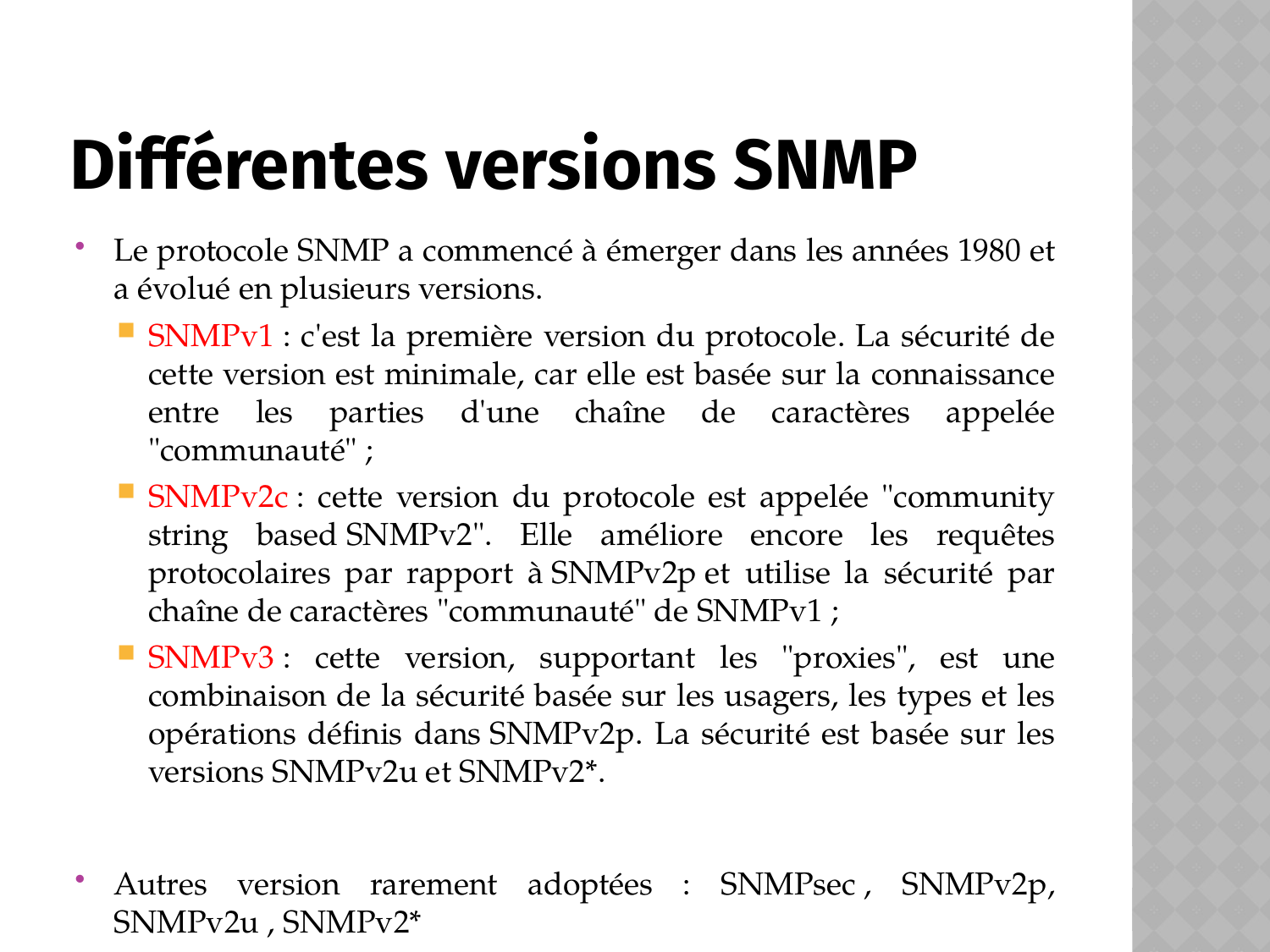

# Différentes versions SNMP
Le protocole SNMP a commencé à émerger dans les années 1980 et a évolué en plusieurs versions.
SNMPv1 : c'est la première version du protocole. La sécurité de cette version est minimale, car elle est basée sur la connaissance entre les parties d'une chaîne de caractères appelée "communauté" ;
SNMPv2c : cette version du protocole est appelée "community string based SNMPv2". Elle améliore encore les requêtes protocolaires par rapport à SNMPv2p et utilise la sécurité par chaîne de caractères "communauté" de SNMPv1 ;
SNMPv3 : cette version, supportant les "proxies", est une combinaison de la sécurité basée sur les usagers, les types et les opérations définis dans SNMPv2p. La sécurité est basée sur les versions SNMPv2u et SNMPv2*.

Autres version rarement adoptées : SNMPsec , SNMPv2p, SNMPv2u , SNMPv2*